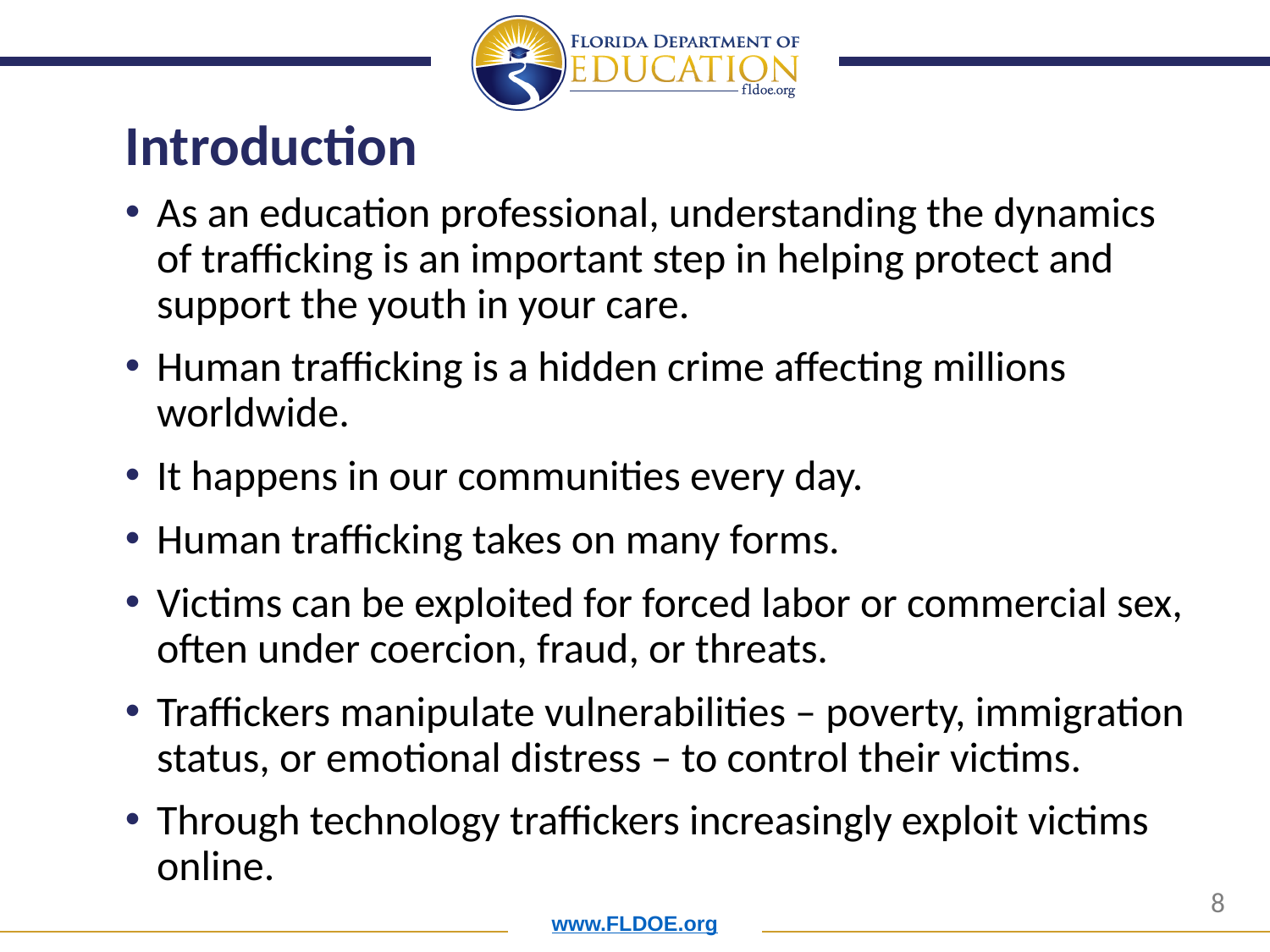

# Introduction
As an education professional, understanding the dynamics of trafficking is an important step in helping protect and support the youth in your care.
Human trafficking is a hidden crime affecting millions worldwide.
It happens in our communities every day.
Human trafficking takes on many forms.
Victims can be exploited for forced labor or commercial sex, often under coercion, fraud, or threats.
Traffickers manipulate vulnerabilities – poverty, immigration status, or emotional distress – to control their victims.
Through technology traffickers increasingly exploit victims online.